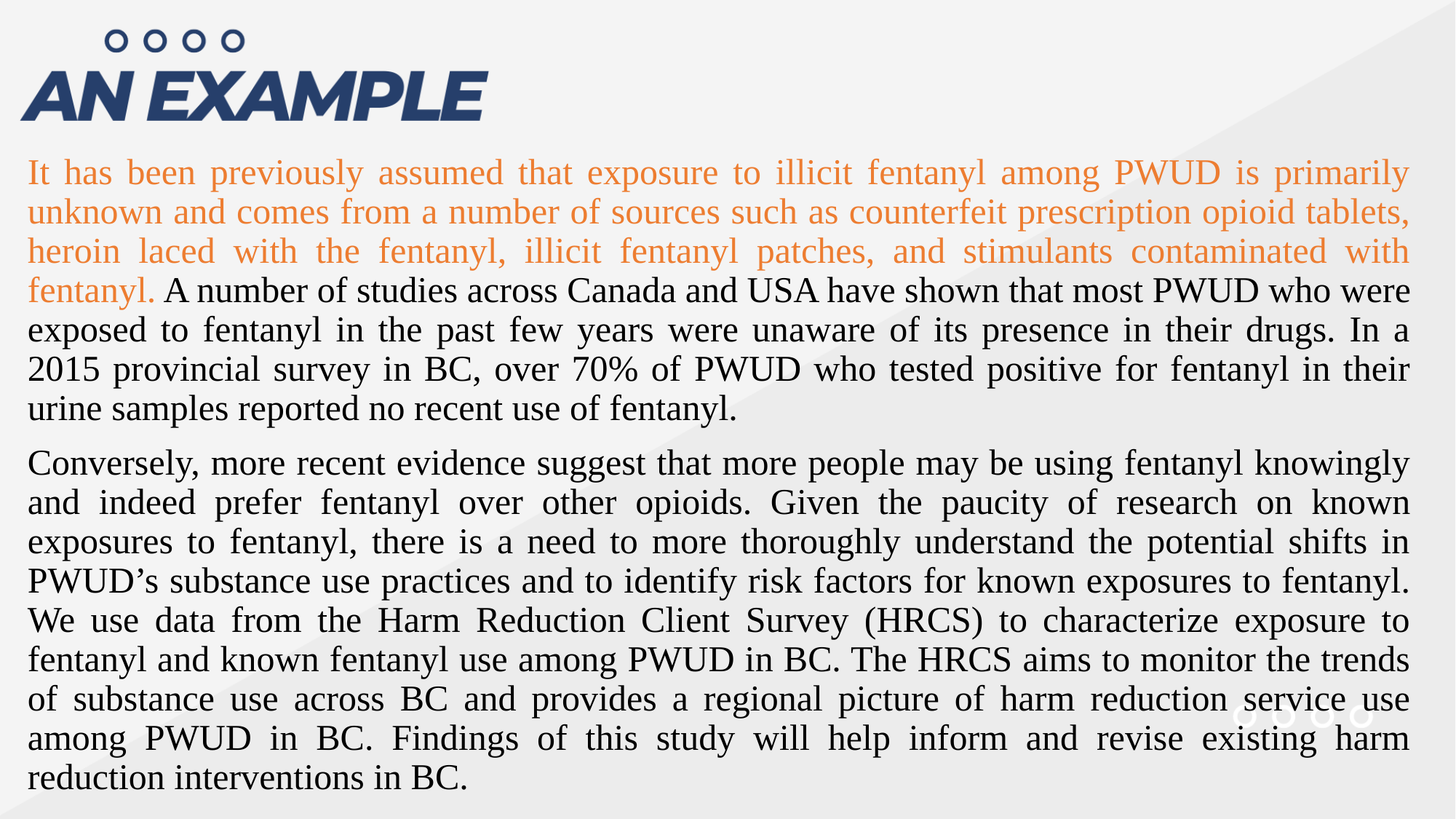

It has been previously assumed that exposure to illicit fentanyl among PWUD is primarily unknown and comes from a number of sources such as counterfeit prescription opioid tablets, heroin laced with the fentanyl, illicit fentanyl patches, and stimulants contaminated with fentanyl. A number of studies across Canada and USA have shown that most PWUD who were exposed to fentanyl in the past few years were unaware of its presence in their drugs. In a 2015 provincial survey in BC, over 70% of PWUD who tested positive for fentanyl in their urine samples reported no recent use of fentanyl.
Conversely, more recent evidence suggest that more people may be using fentanyl knowingly and indeed prefer fentanyl over other opioids. Given the paucity of research on known exposures to fentanyl, there is a need to more thoroughly understand the potential shifts in PWUD’s substance use practices and to identify risk factors for known exposures to fentanyl. We use data from the Harm Reduction Client Survey (HRCS) to characterize exposure to fentanyl and known fentanyl use among PWUD in BC. The HRCS aims to monitor the trends of substance use across BC and provides a regional picture of harm reduction service use among PWUD in BC. Findings of this study will help inform and revise existing harm reduction interventions in BC.